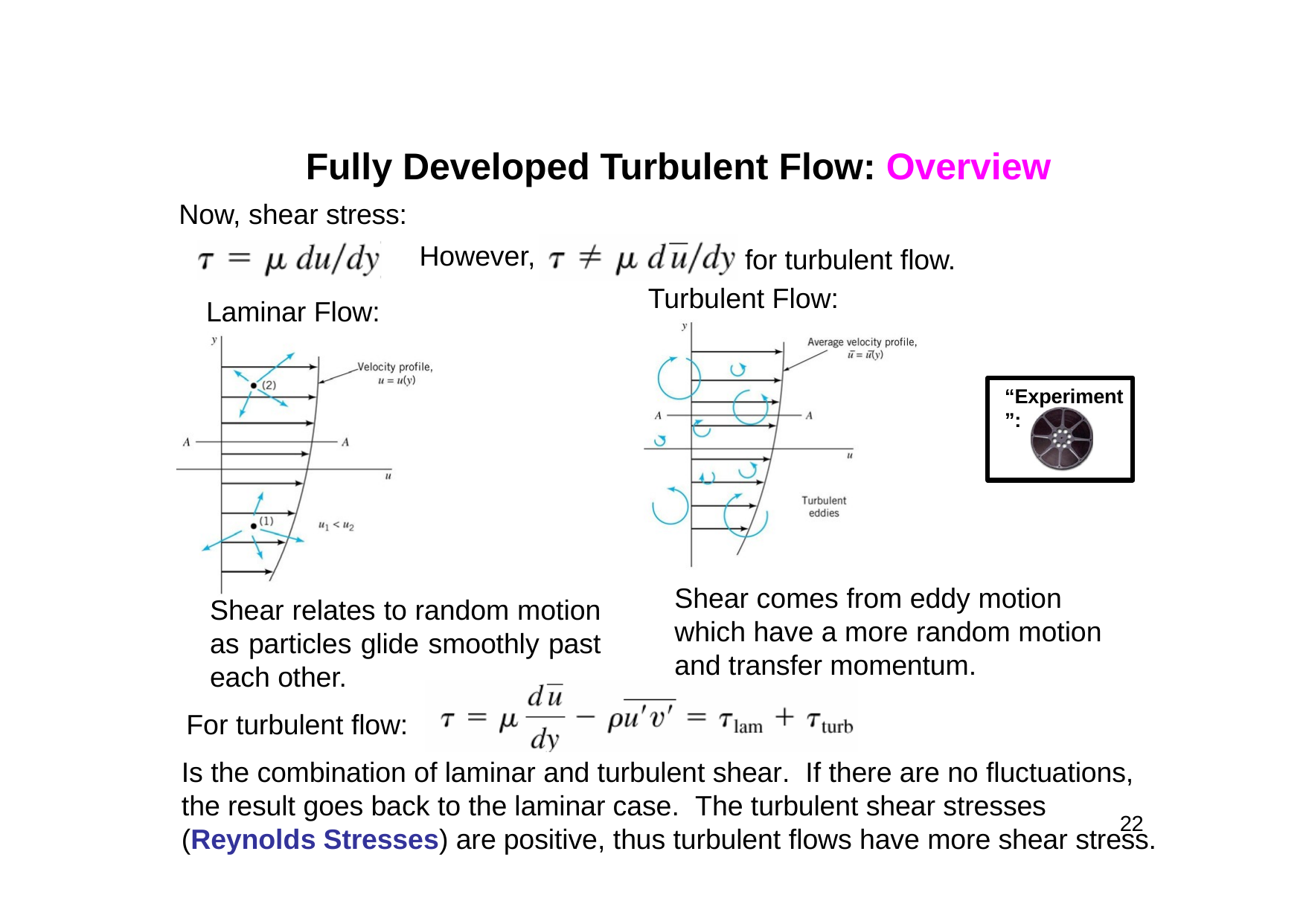

# Fully Developed Turbulent Flow: Overview
Now, shear stress:

for turbulent flow. Turbulent Flow:
However,

Laminar Flow:

“Experiment”:

Shear comes from eddy motion which have a more random motion and transfer momentum.
Shear relates to random motion as particles glide smoothly past each other.

For turbulent flow:

Is the combination of laminar and turbulent shear.  If there are no fluctuations, the result goes back to the laminar case.  The turbulent shear stresses
22
(Reynolds Stresses) are positive, thus turbulent flows have more shear stress.